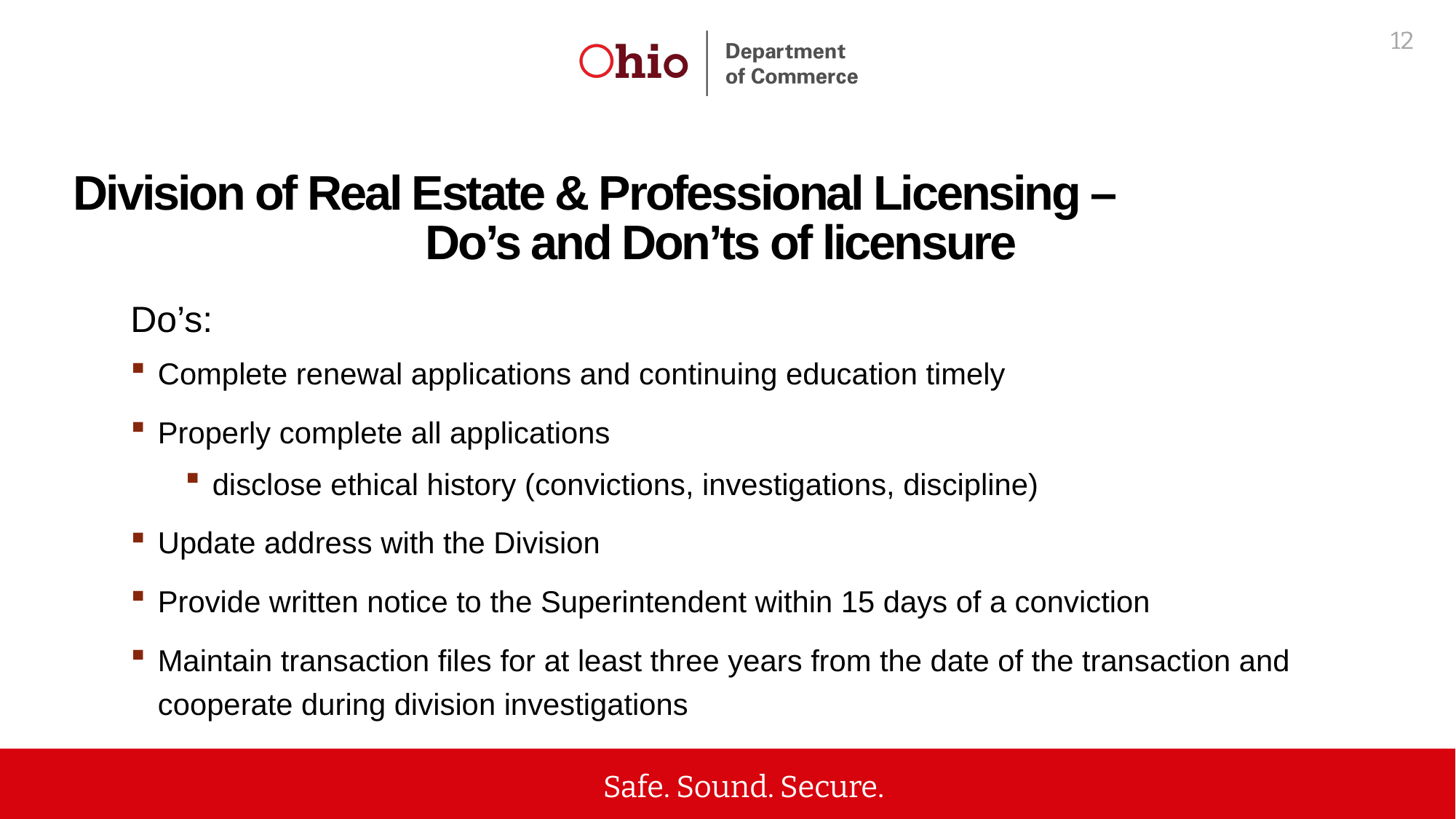

12
Division of Real Estate & Professional Licensing –
Do’s and Don’ts of licensure
Do’s:
Complete renewal applications and continuing education timely
Properly complete all applications
disclose ethical history (convictions, investigations, discipline)
Update address with the Division
Provide written notice to the Superintendent within 15 days of a conviction
Maintain transaction files for at least three years from the date of the transaction and cooperate during division investigations